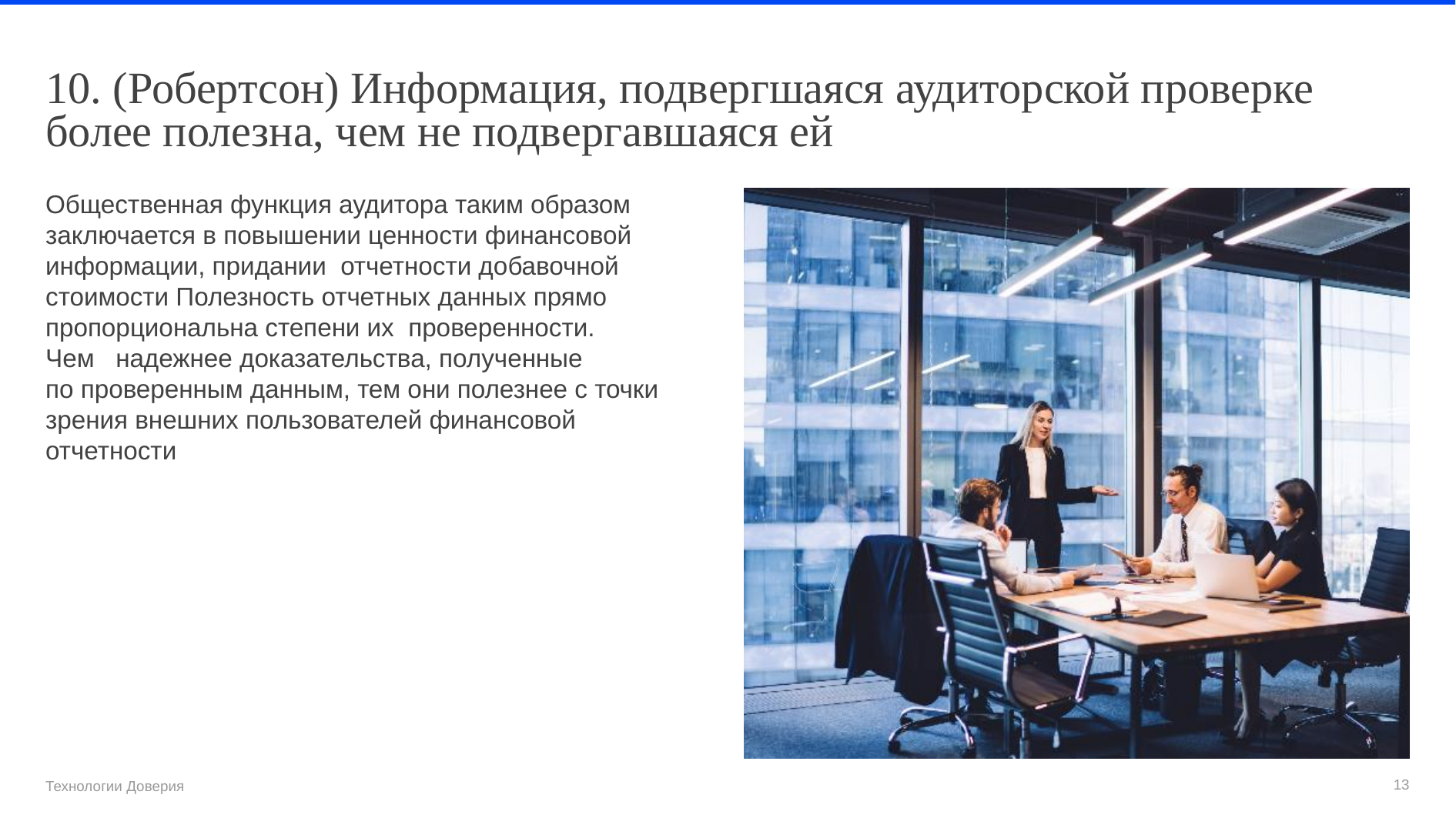

# 10. (Робертсон) Информация, подвергшаяся аудиторской проверке более полезна, чем не подвергавшаяся ей
Общественная функция аудитора таким образом заключается в повышении ценности финансовой информации, придании  отчетности добавочной стоимости Полезность отчетных данных прямо пропорциональна степени их  проверенности.
Чем   надежнее доказательства, полученные
по проверенным данным, тем они полезнее с точки зрения внешних пользователей финансовой отчетности

13